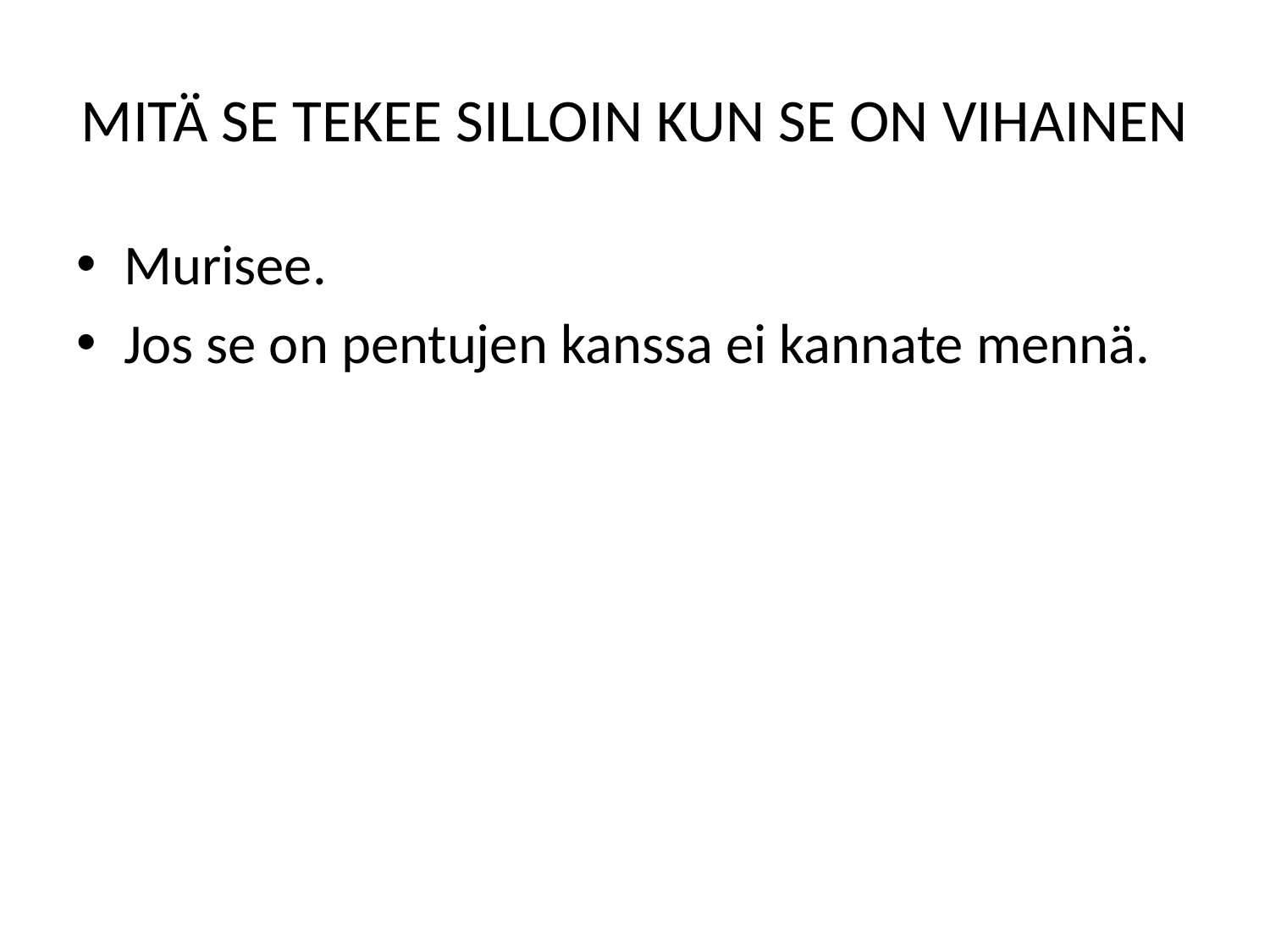

# MITÄ SE TEKEE SILLOIN KUN SE ON VIHAINEN
Murisee.
Jos se on pentujen kanssa ei kannate mennä.